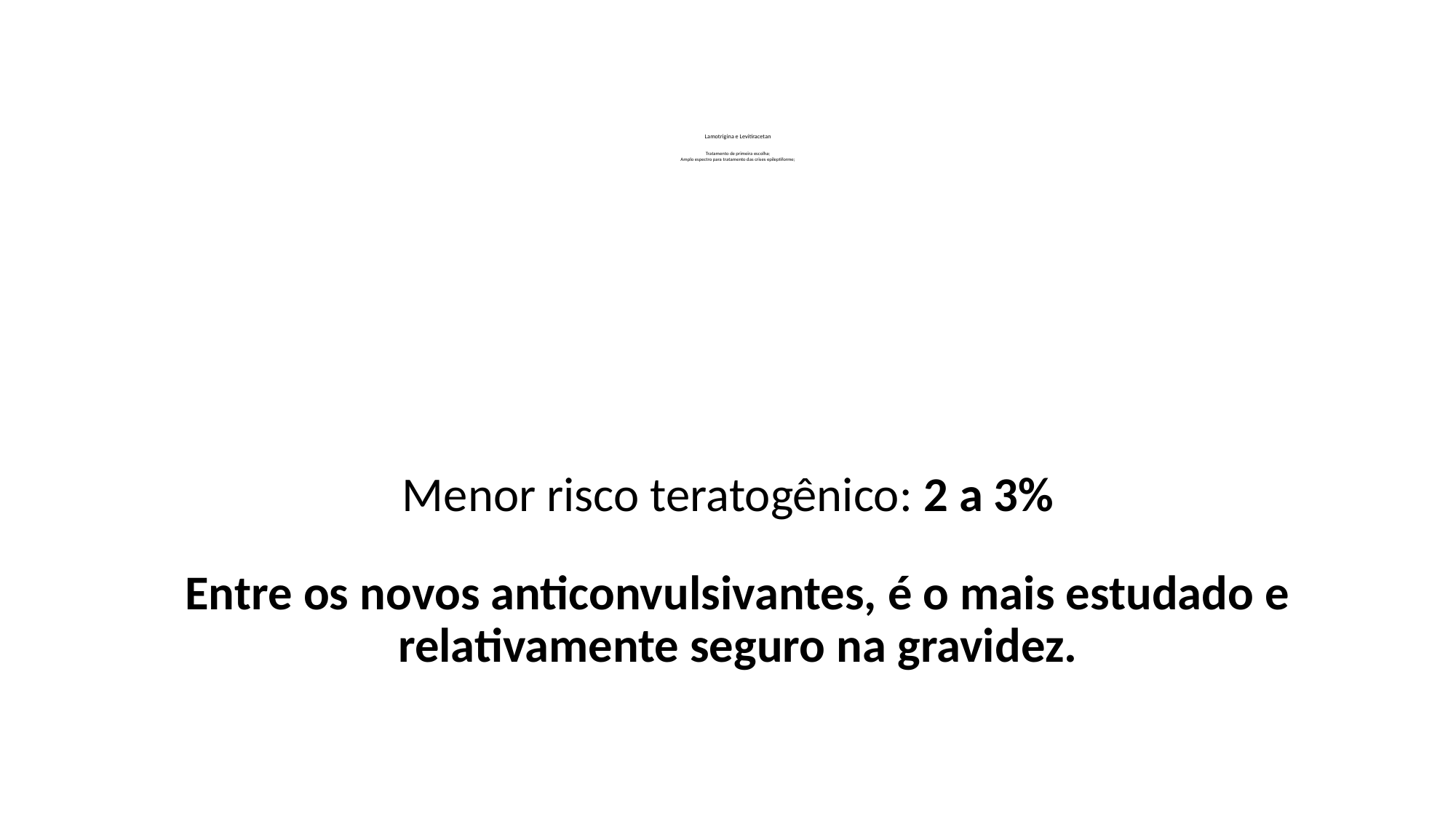

# Lamotrigina e Levitiracetan Tratamento de primeira escolha; Amplo espectro para tratamento das crises epileptiforme;
Menor risco teratogênico: 2 a 3%

Entre os novos anticonvulsivantes, é o mais estudado e relativamente seguro na gravidez.